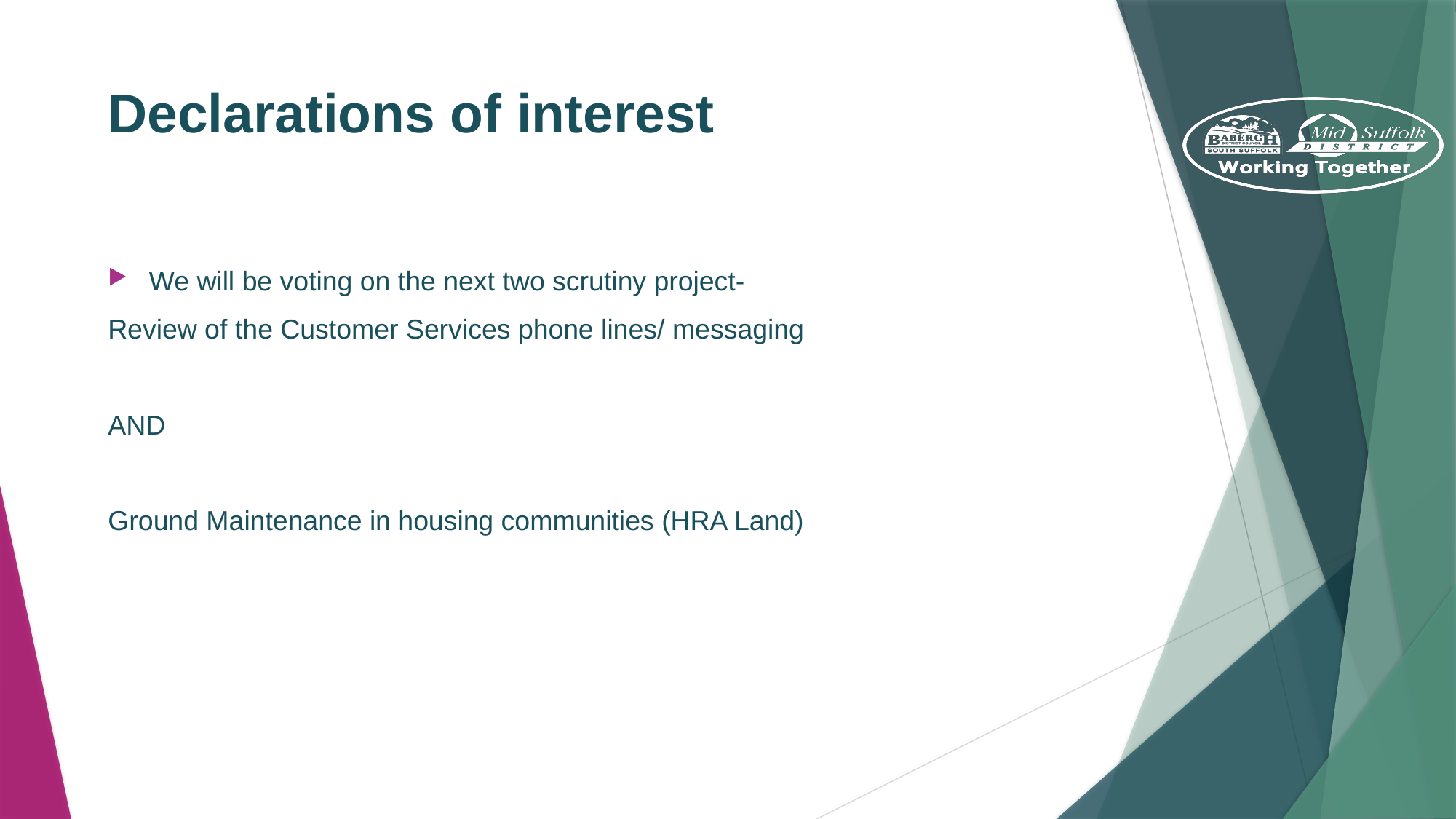

# Declarations of interest
We will be voting on the next two scrutiny project-
Review of the Customer Services phone lines/ messaging

AND

Ground Maintenance in housing communities (HRA Land)